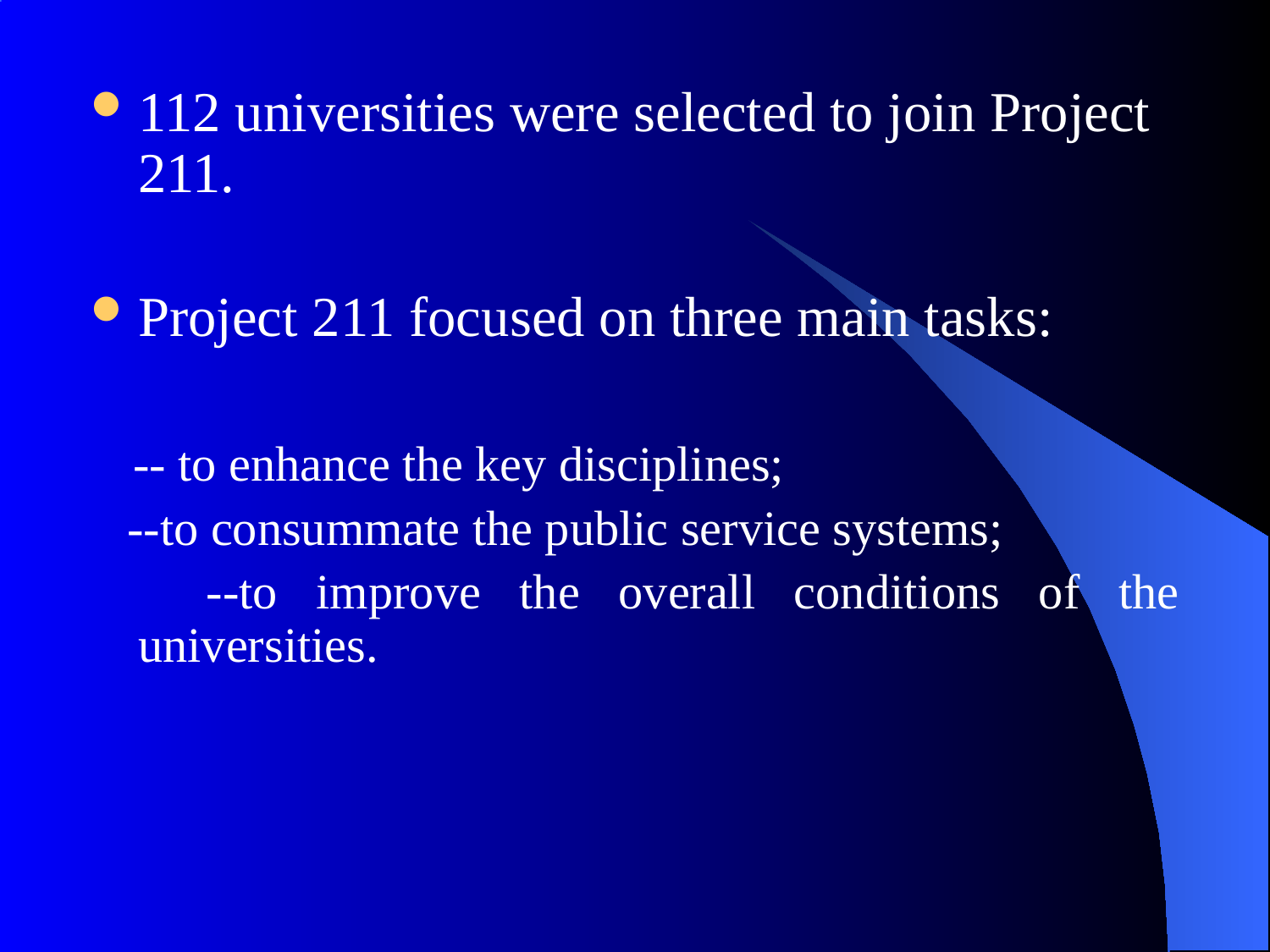

112 universities were selected to join Project 211.

Project 211 focused on three main tasks:

   -- to enhance the key disciplines;
   --to consummate the public service systems;
   --to improve the overall conditions of the universities.